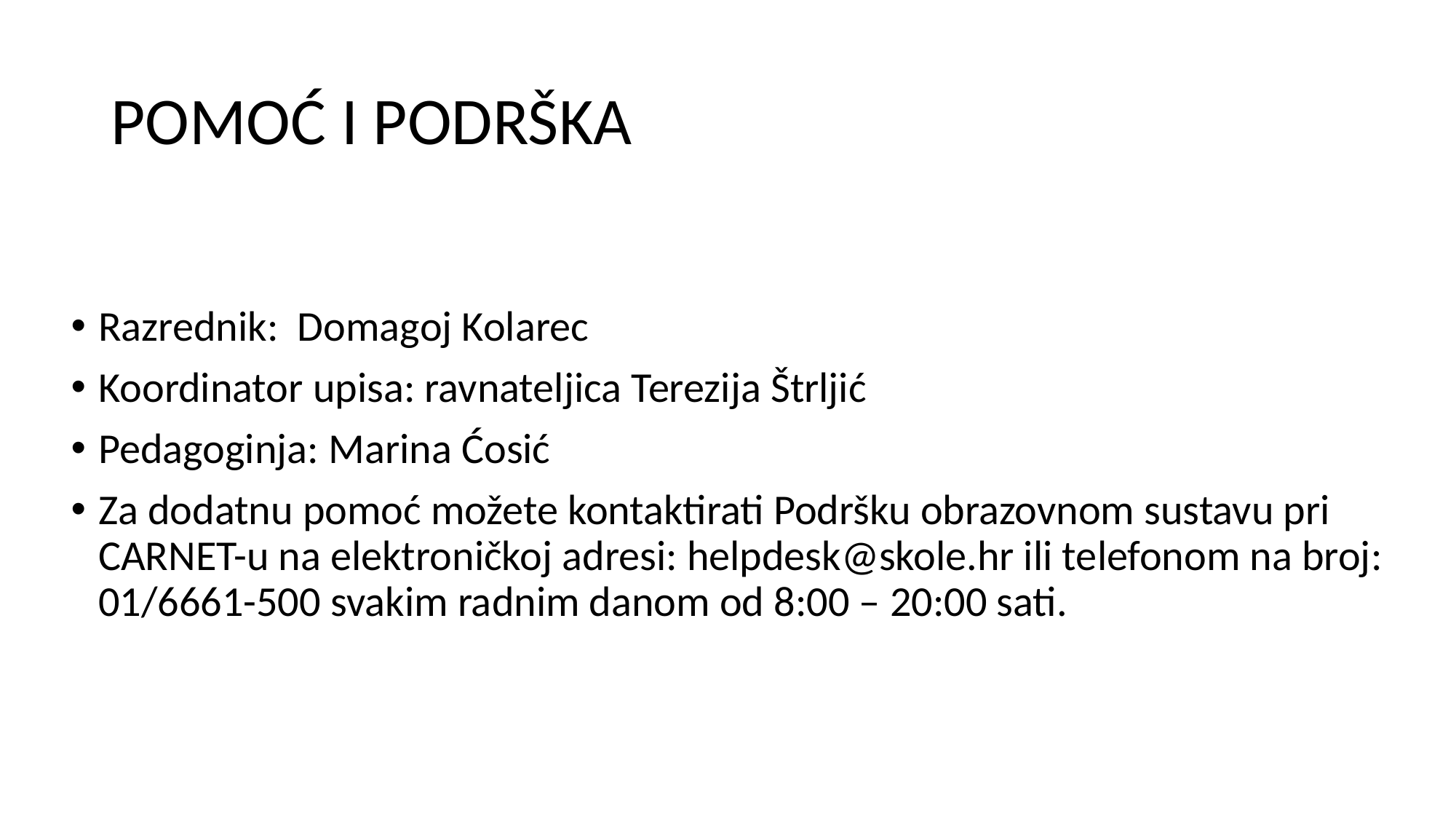

# POMOĆ I PODRŠKA
Razrednik:  Domagoj Kolarec
Koordinator upisa: ravnateljica Terezija Štrljić
Pedagoginja: Marina Ćosić
Za dodatnu pomoć možete kontaktirati Podršku obrazovnom sustavu pri CARNET-u na elektroničkoj adresi: helpdesk@skole.hr ili telefonom na broj: 01/6661-500 svakim radnim danom od 8:00 – 20:00 sati.